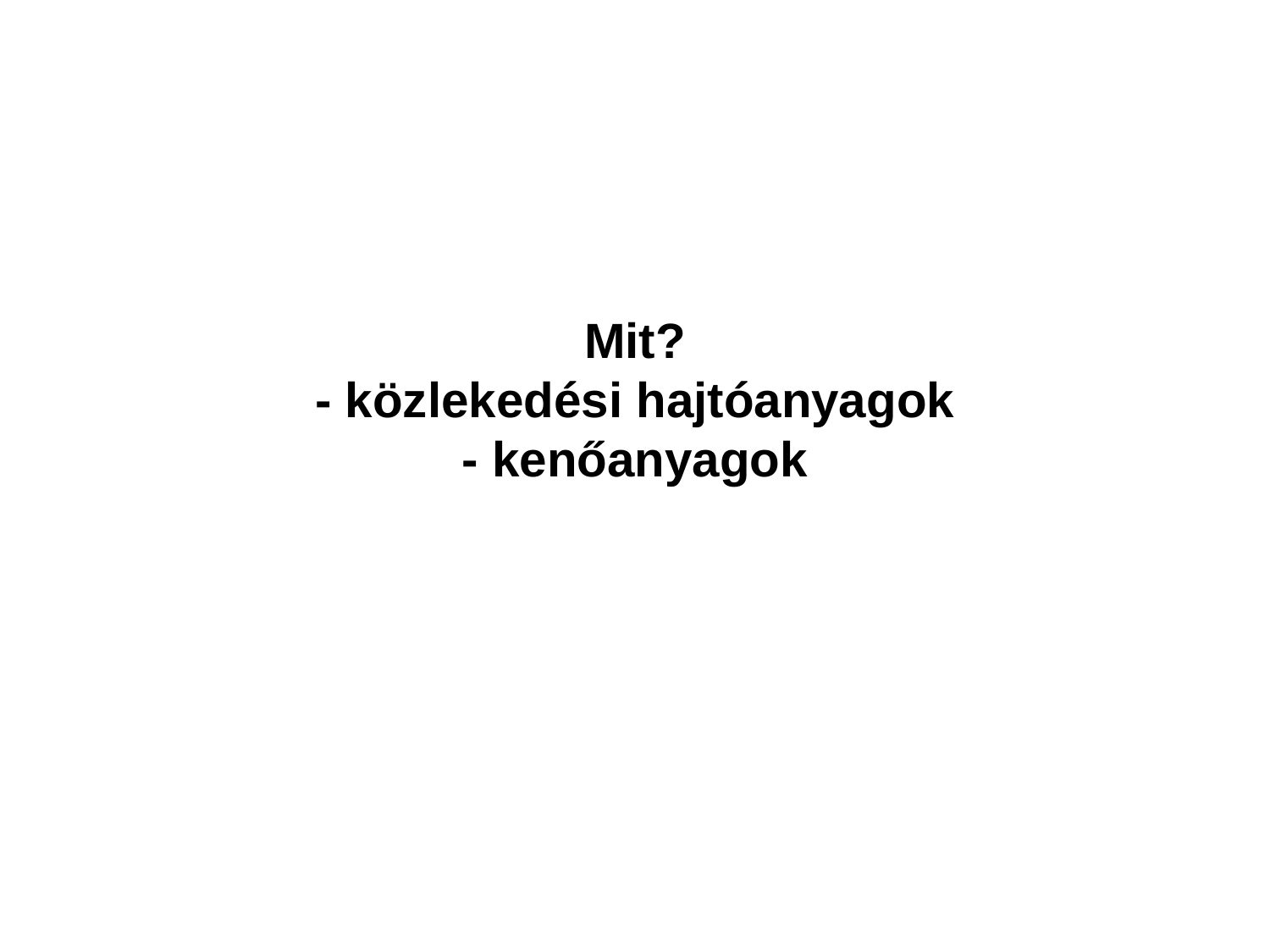

# Mit? - közlekedési hajtóanyagok - kenőanyagok